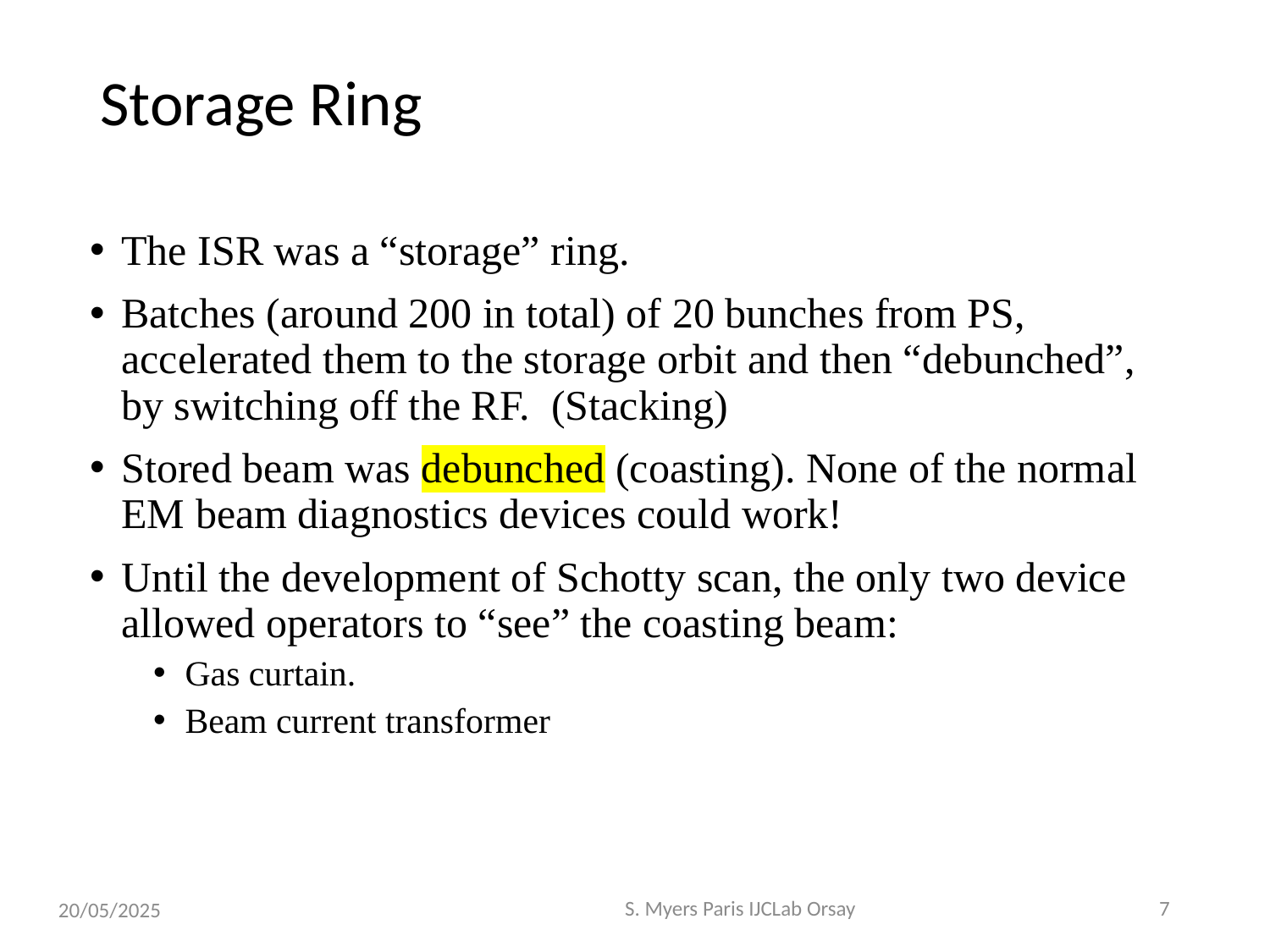

# Storage Ring
The ISR was a “storage” ring.
Batches (around 200 in total) of 20 bunches from PS, accelerated them to the storage orbit and then “debunched”, by switching off the RF.  (Stacking)
Stored beam was debunched (coasting). None of the normal EM beam diagnostics devices could work!
Until the development of Schotty scan, the only two device allowed operators to “see” the coasting beam:
Gas curtain.
Beam current transformer

S. Myers Paris IJCLab Orsay
7
20/05/2025